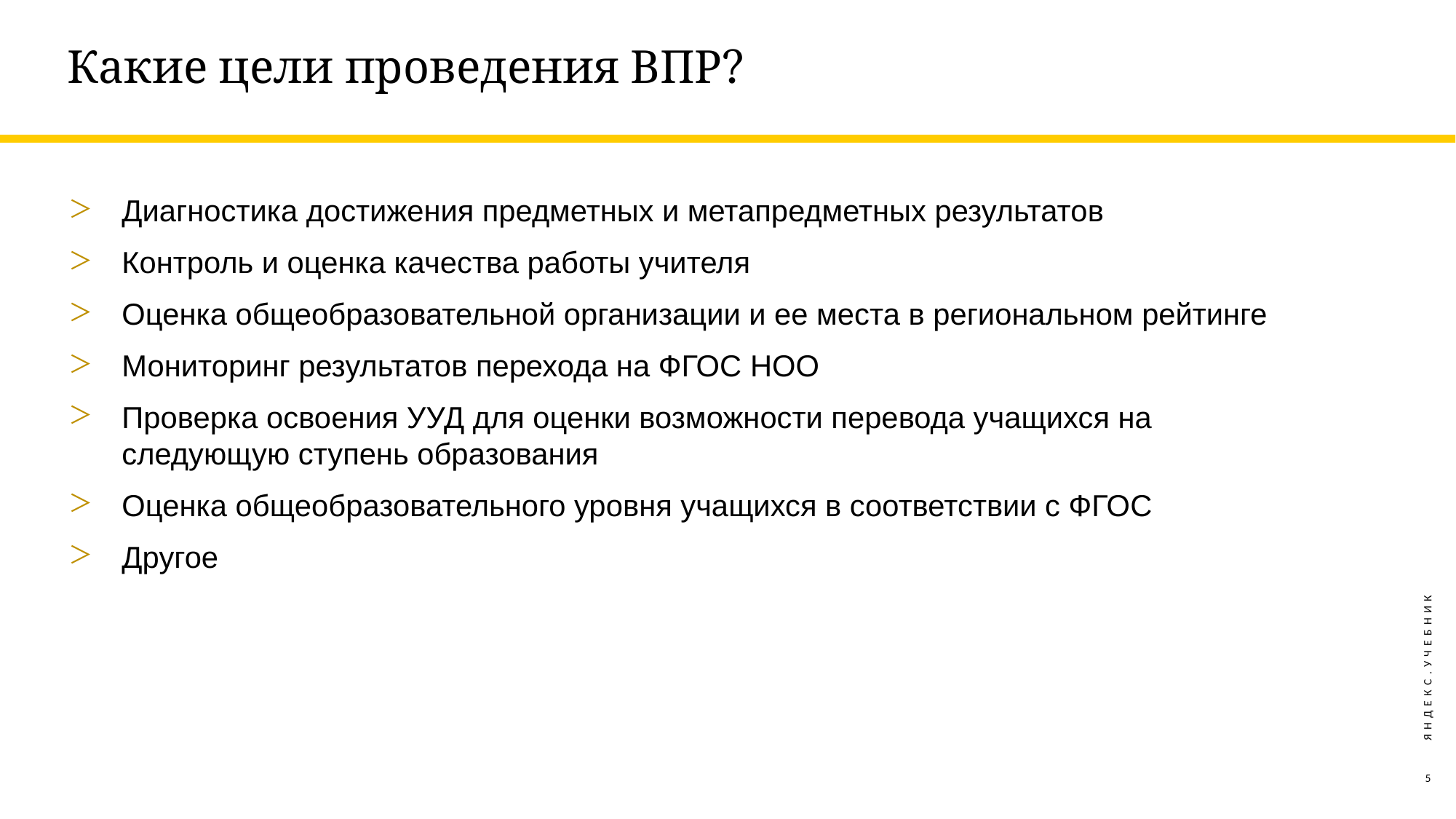

# Какие цели проведения ВПР?
Диагностика достижения предметных и метапредметных результатов
Контроль и оценка качества работы учителя
Оценка общеобразовательной организации и ее места в региональном рейтинге
Мониторинг результатов перехода на ФГОС НОО
Проверка освоения УУД для оценки возможности перевода учащихся на следующую ступень образования
Оценка общеобразовательного уровня учащихся в соответствии с ФГОС
Другое
ЯНДЕКС.УЧЕБНИК
5